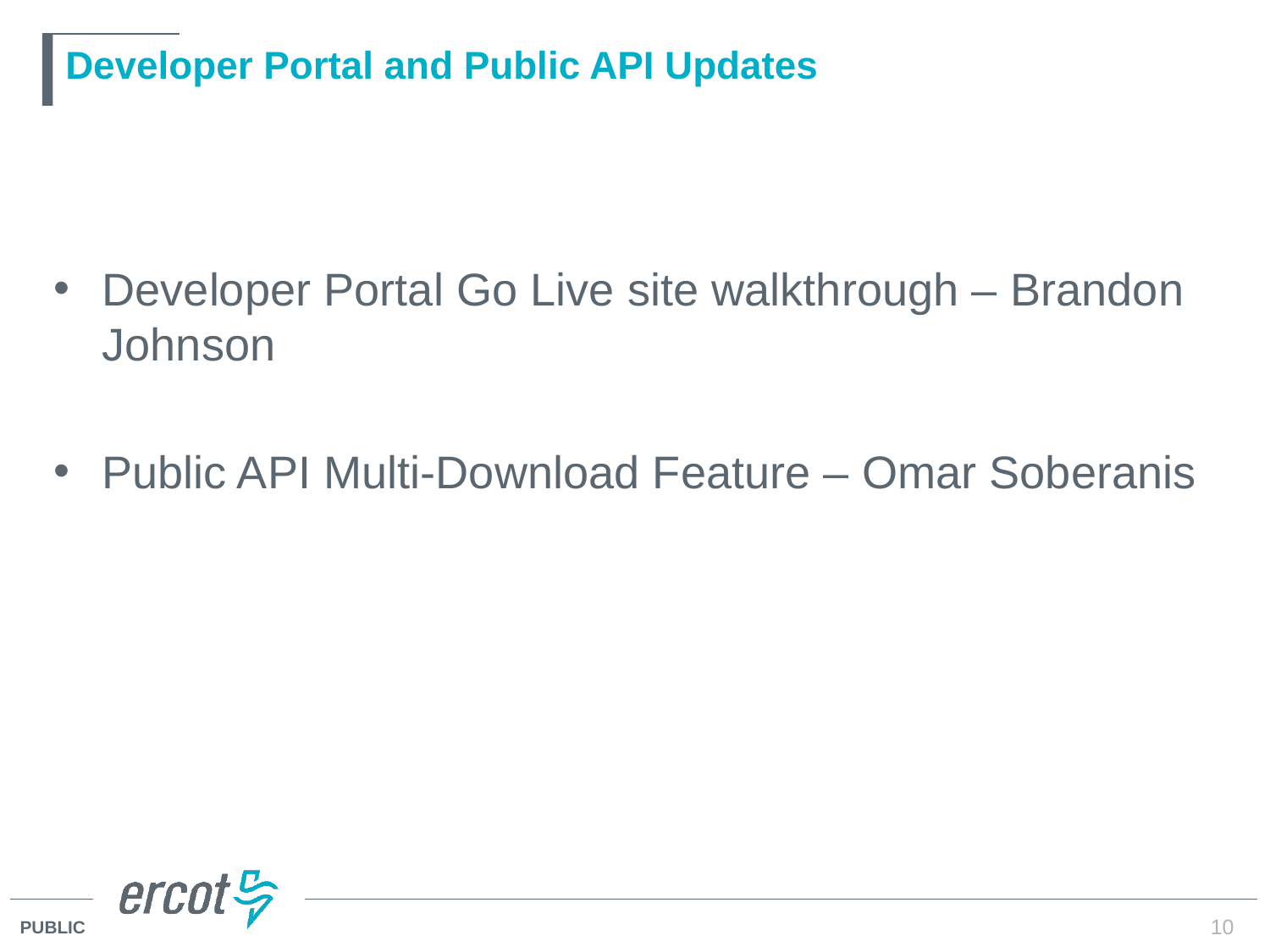

# Developer Portal and Public API Updates

Developer Portal Go Live site walkthrough – Brandon Johnson

Public API Multi-Download Feature – Omar Soberanis

10